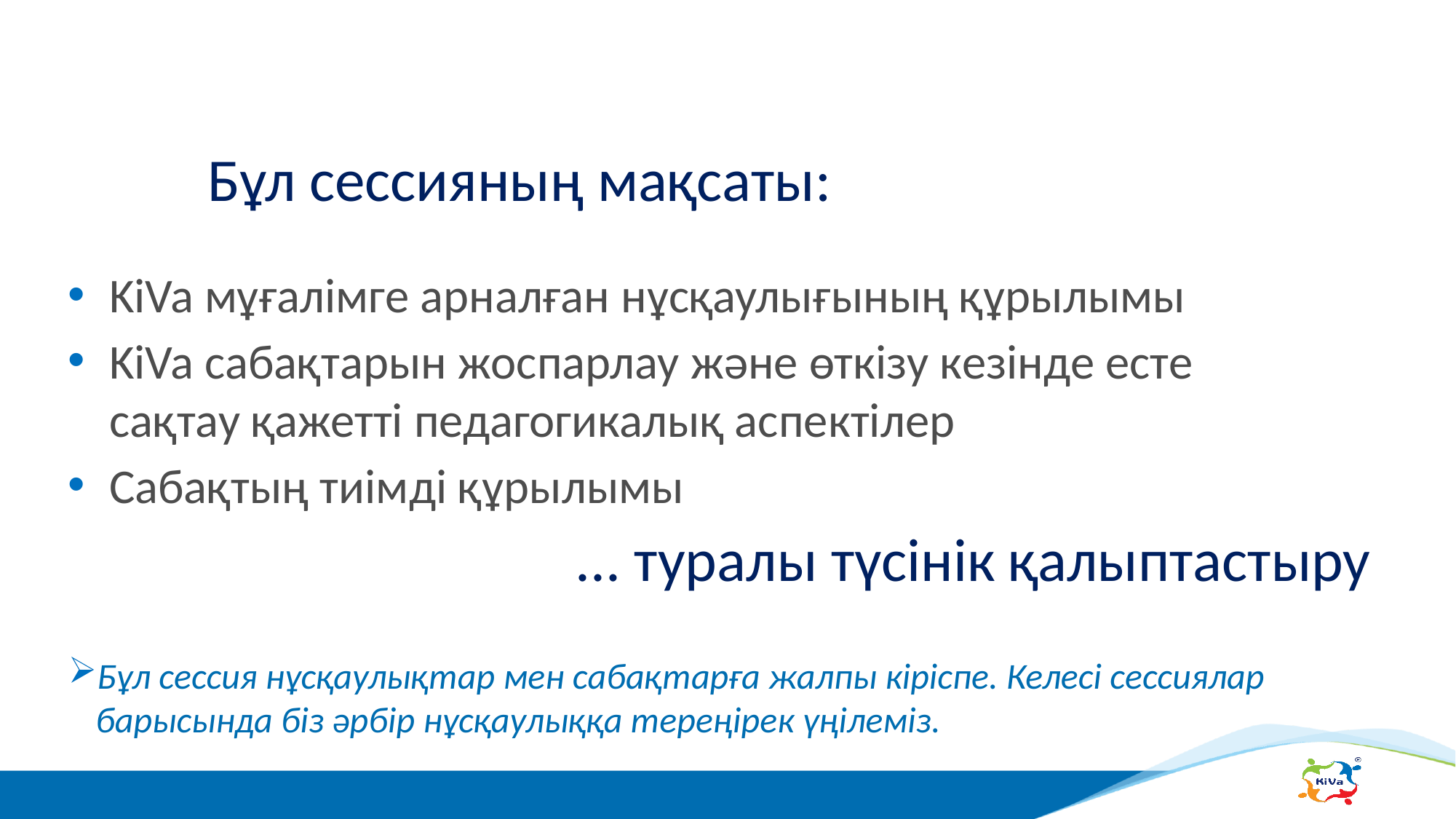

# Бұл сессияның мақсаты:

KiVa мұғалімге арналған нұсқаулығының құрылымы
KiVa сабақтарын жоспарлау және өткізу кезінде есте сақтау қажетті педагогикалық аспектілер
Сабақтың тиімді құрылымы

Бұл сессия нұсқаулықтар мен сабақтарға жалпы кіріспе. Келесі сессиялар барысында біз әрбір нұсқаулыққа тереңірек үңілеміз.

... туралы түсінік қалыптастыру